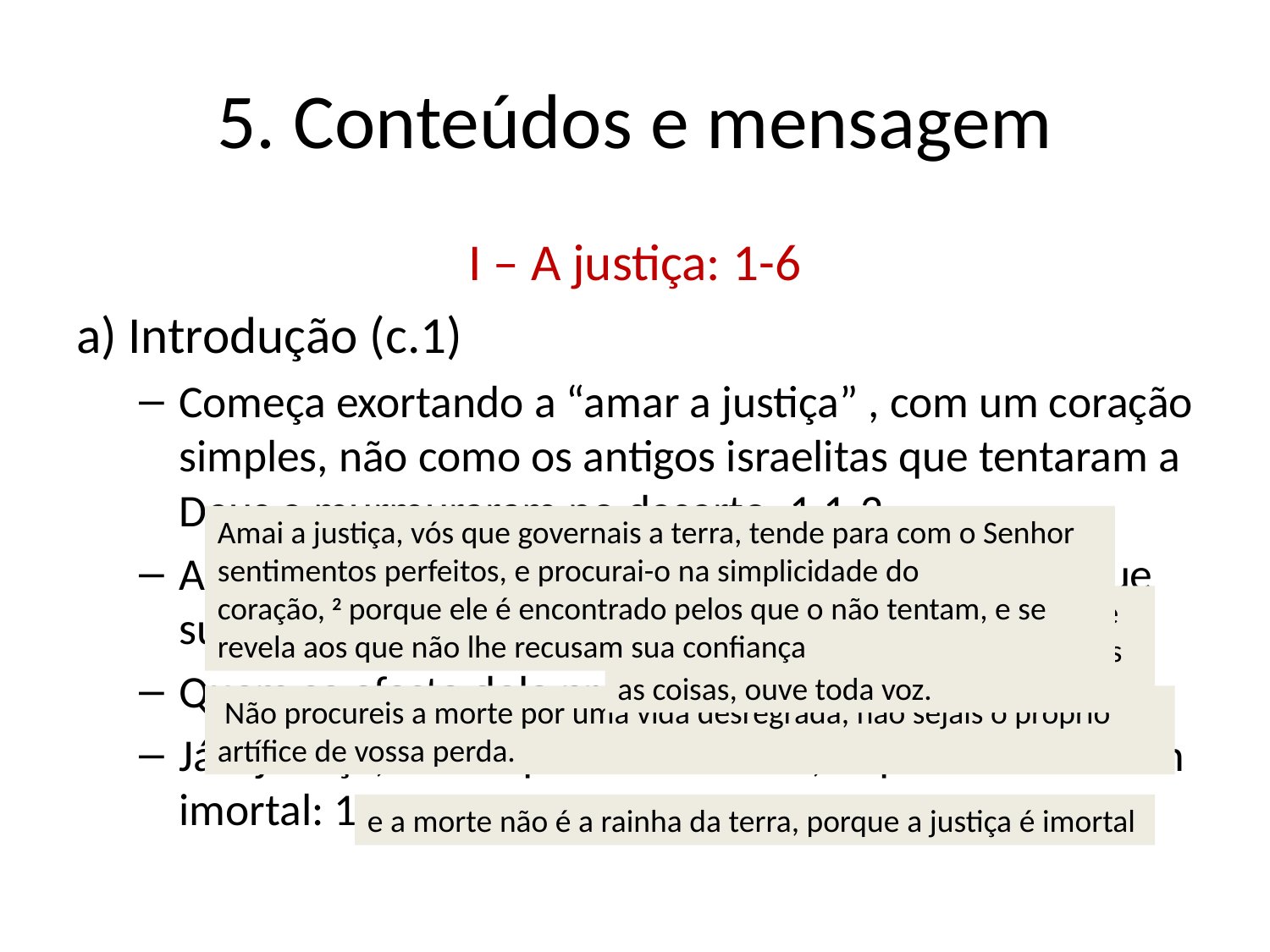

# 5. Conteúdos e mensagem
I – A justiça: 1-6
a) Introdução (c.1)
Começa exortando a “amar a justiça” , com um coração simples, não como os antigos israelitas que tentaram a Deus e murmuraram no deserto: 1,1-2
A Sabedoria coincide com o “Espírito do Senhor” que sustenta o mundo: 1,7
Quem se afasta dela procura-se a morte: 1,12
Já a justiça, como qualidade divina, é que faz o homem imortal: 1,14-15
Amai a justiça, vós que governais a terra, tende para com o Senhor sentimentos perfeitos, e procurai-o na simplicidade do coração, 2 porque ele é encontrado pelos que o não tentam, e se revela aos que não lhe recusam sua confiança
Com efeito, o Espírito do Senhor enche o universo, e ele, que tem unidas todas as coisas, ouve toda voz.
 Não procureis a morte por uma vida desregrada, não sejais o próprio artífice de vossa perda.
e a morte não é a rainha da terra, porque a justiça é imortal